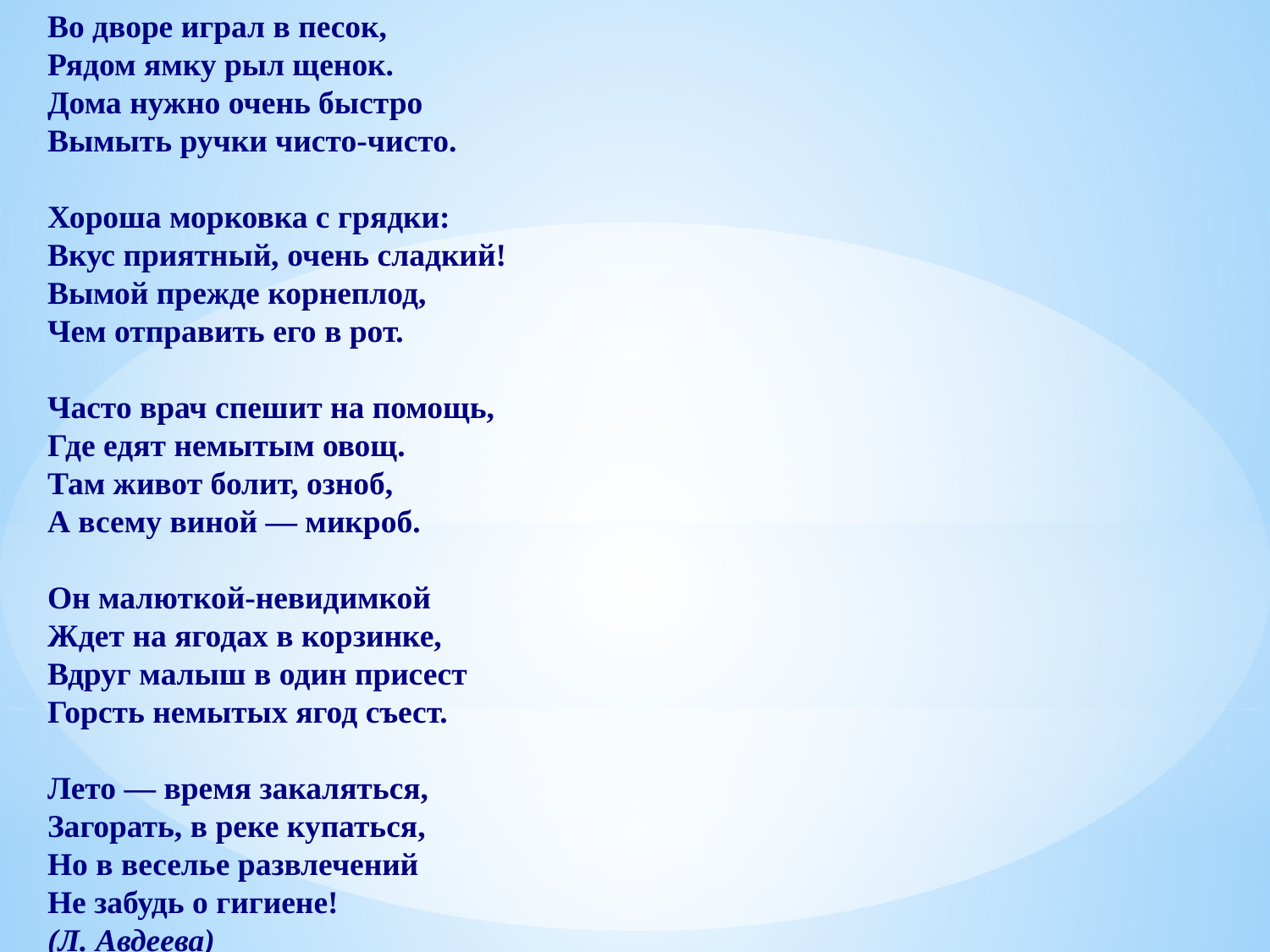

Во дворе играл в песок,
Рядом ямку рыл щенок.
Дома нужно очень быстро
Вымыть ручки чисто-чисто.
Хороша морковка с грядки:
Вкус приятный, очень сладкий!
Вымой прежде корнеплод,
Чем отправить его в рот.
Часто врач спешит на помощь,
Где едят немытым овощ.
Там живот болит, озноб,
А всему виной — микроб.
Он малюткой-невидимкой
Ждет на ягодах в корзинке,
Вдруг малыш в один присест
Горсть немытых ягод съест.
Лето — время закаляться,
Загорать, в реке купаться,
Но в веселье развлечений
Не забудь о гигиене!
(Л. Авдеева)